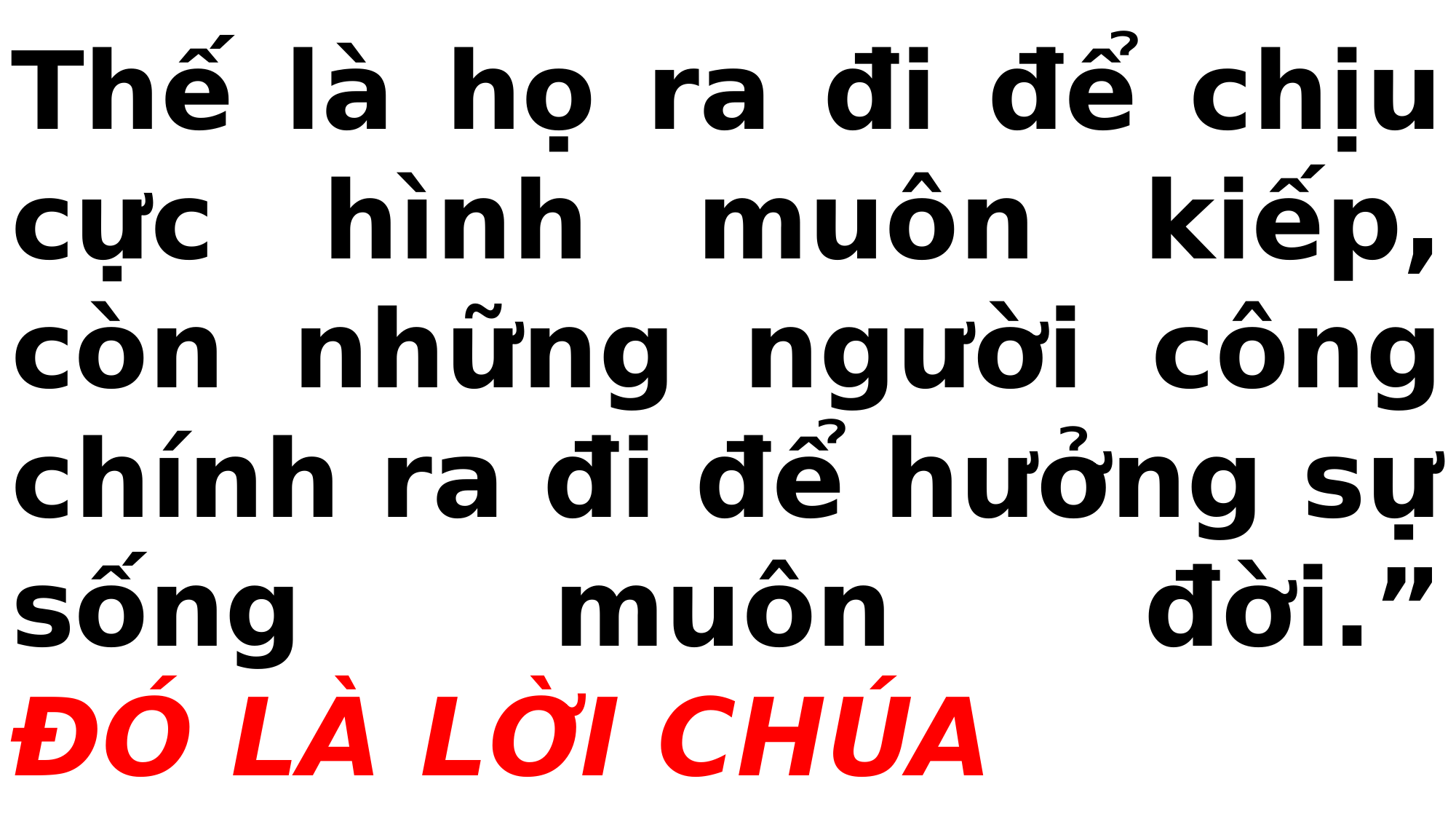

# Thế là họ ra đi để chịu cực hình muôn kiếp, còn những người công chính ra đi để hưởng sự sống muôn đời.” ĐÓ LÀ LỜI CHÚA